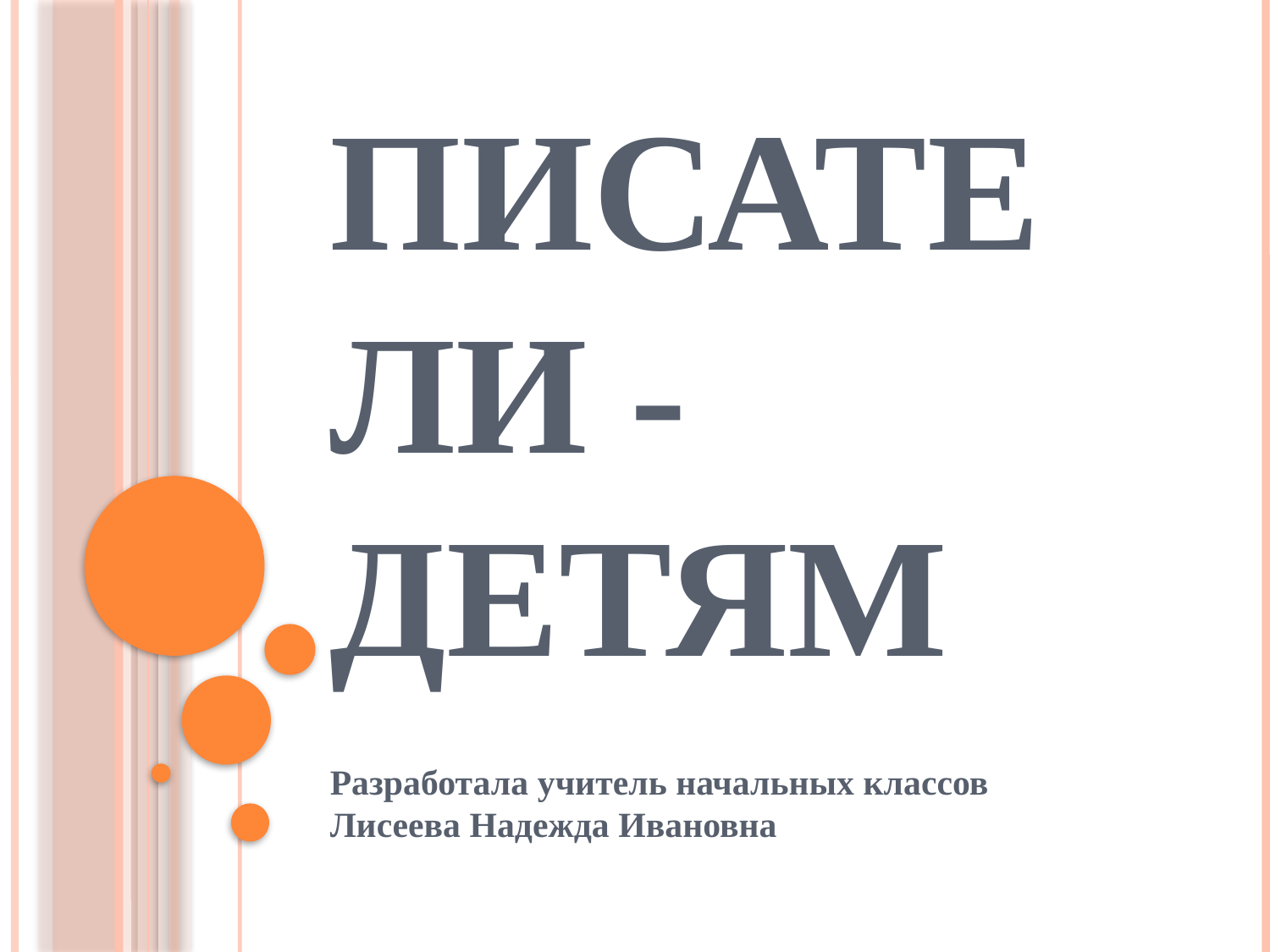

# Писатели - детям
Разработала учитель начальных классов Лисеева Надежда Ивановна